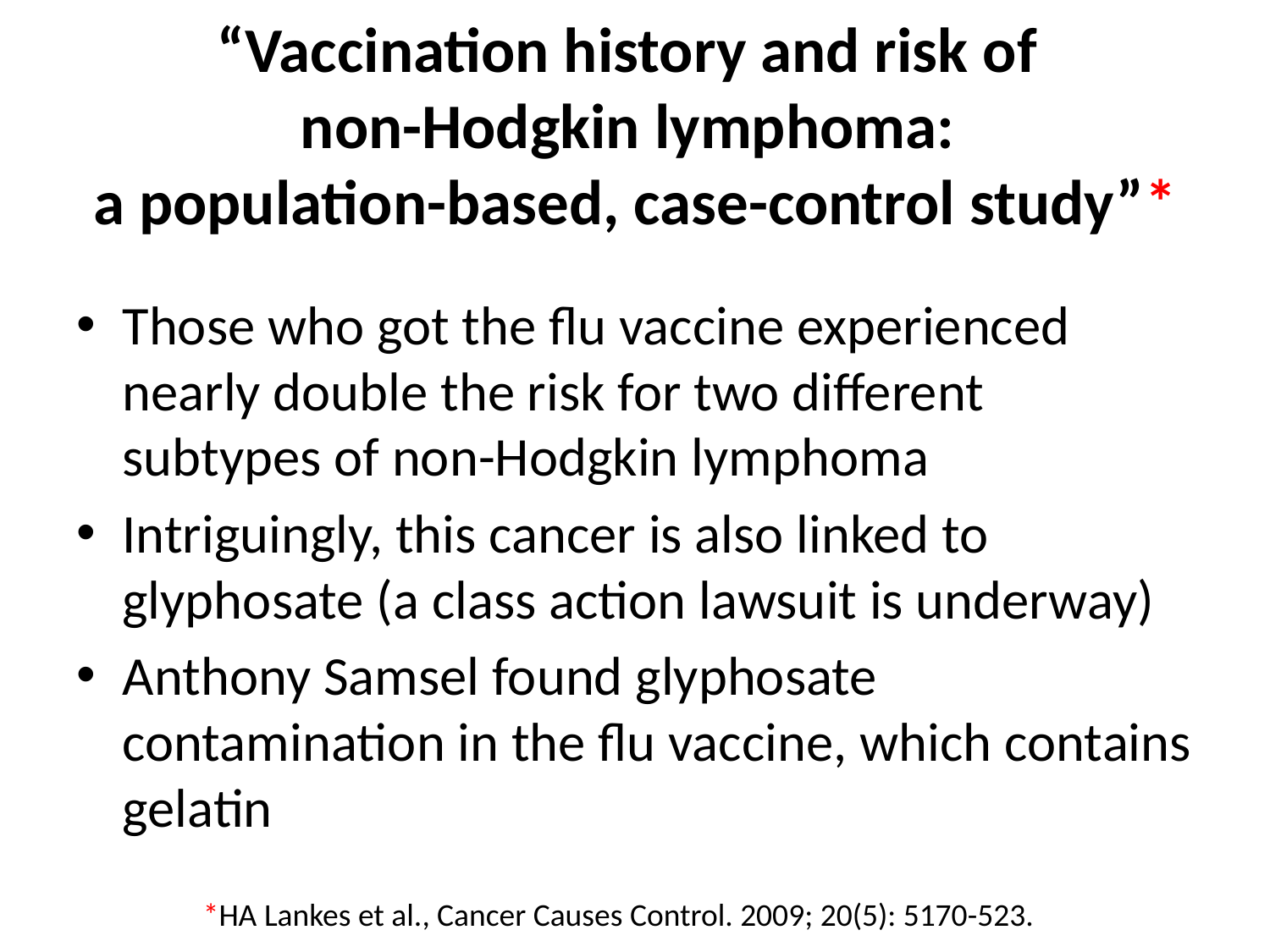

# “Vaccination history and risk of non-Hodgkin lymphoma: a population-based, case-control study”*
Those who got the flu vaccine experienced nearly double the risk for two different subtypes of non-Hodgkin lymphoma
Intriguingly, this cancer is also linked to glyphosate (a class action lawsuit is underway)
Anthony Samsel found glyphosate contamination in the flu vaccine, which contains gelatin
*HA Lankes et al., Cancer Causes Control. 2009; 20(5): 5170-523.